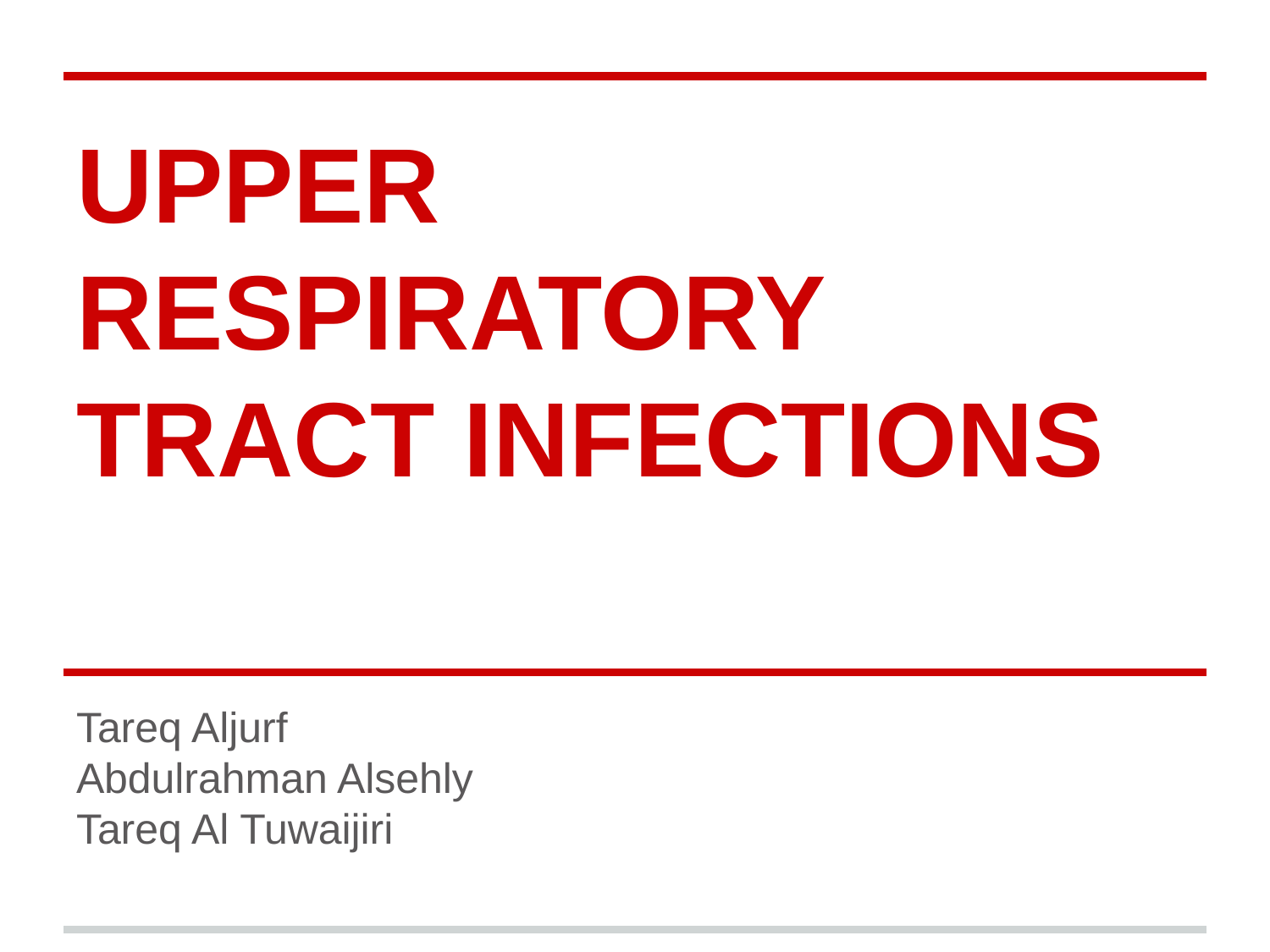

# UPPER RESPIRATORY TRACT INFECTIONS
Tareq Aljurf
Abdulrahman Alsehly
Tareq Al Tuwaijiri